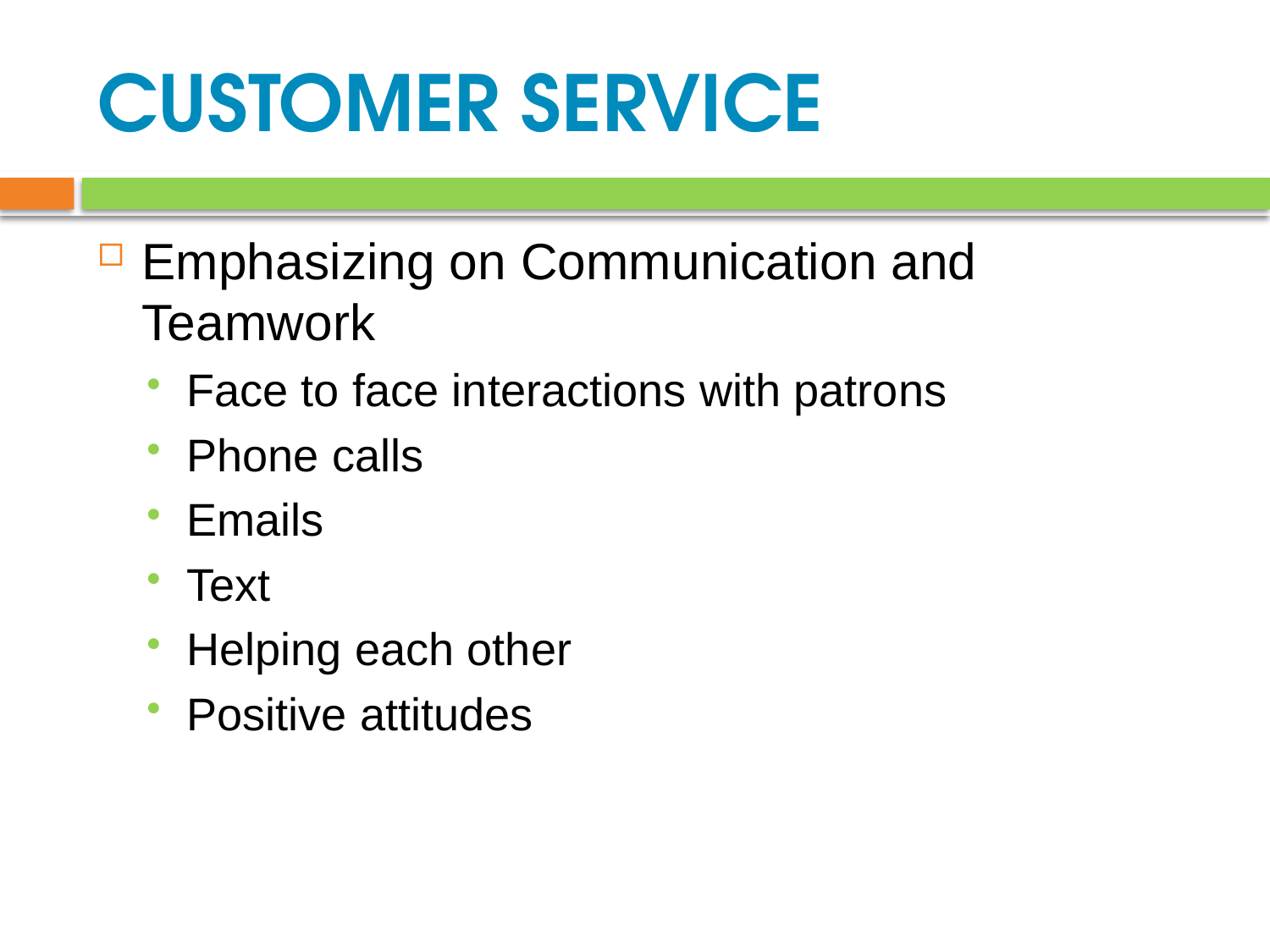

# CUSTOMER SERVICE
Emphasizing on Communication and Teamwork
Face to face interactions with patrons
Phone calls
Emails
Text
Helping each other
Positive attitudes